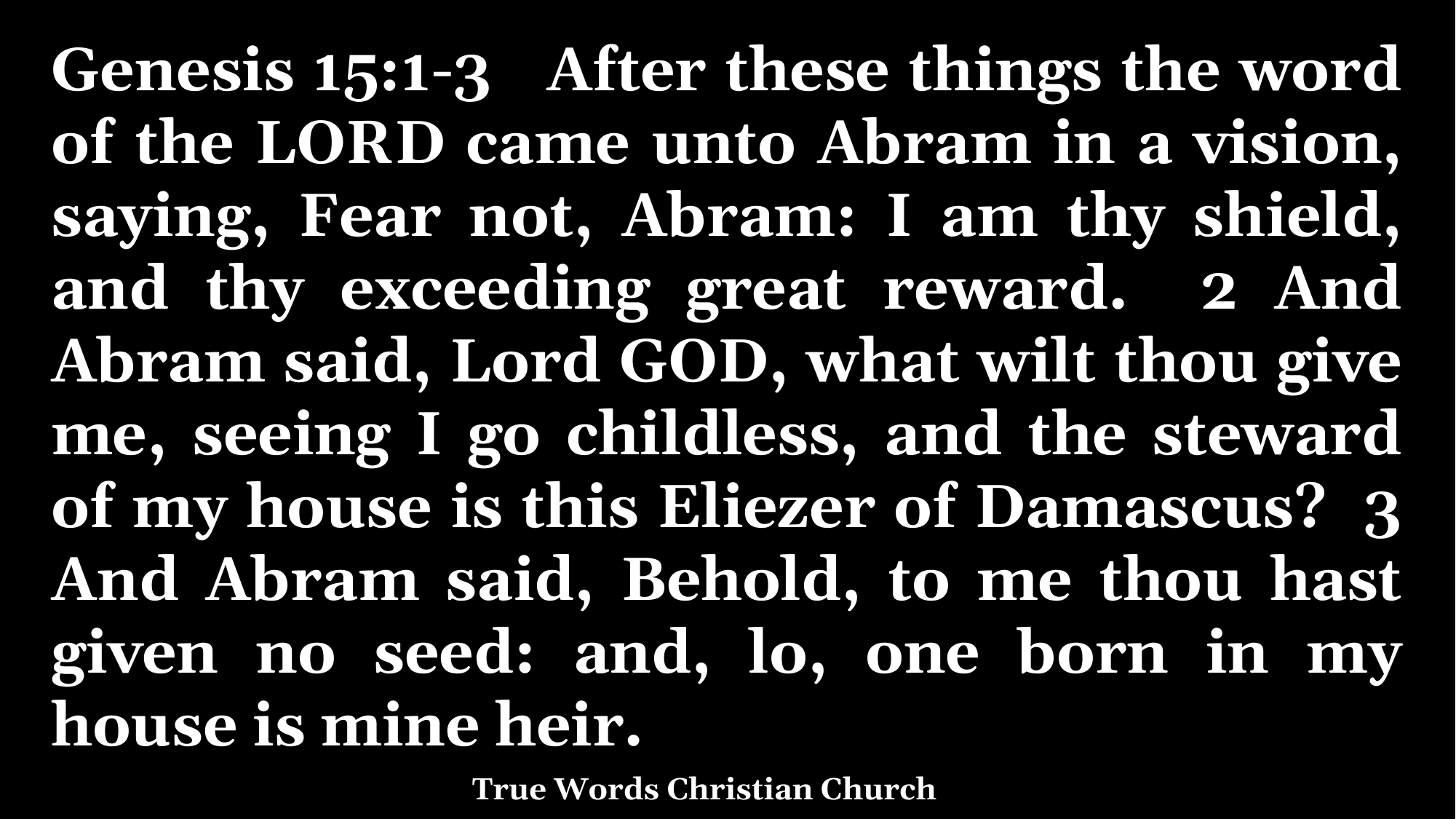

Genesis 15:1-3   After these things the word of the LORD came unto Abram in a vision, saying, Fear not, Abram: I am thy shield, and thy exceeding great reward.  2 And Abram said, Lord GOD, what wilt thou give me, seeing I go childless, and the steward of my house is this Eliezer of Damascus?  3 And Abram said, Behold, to me thou hast given no seed: and, lo, one born in my house is mine heir.
True Words Christian Church